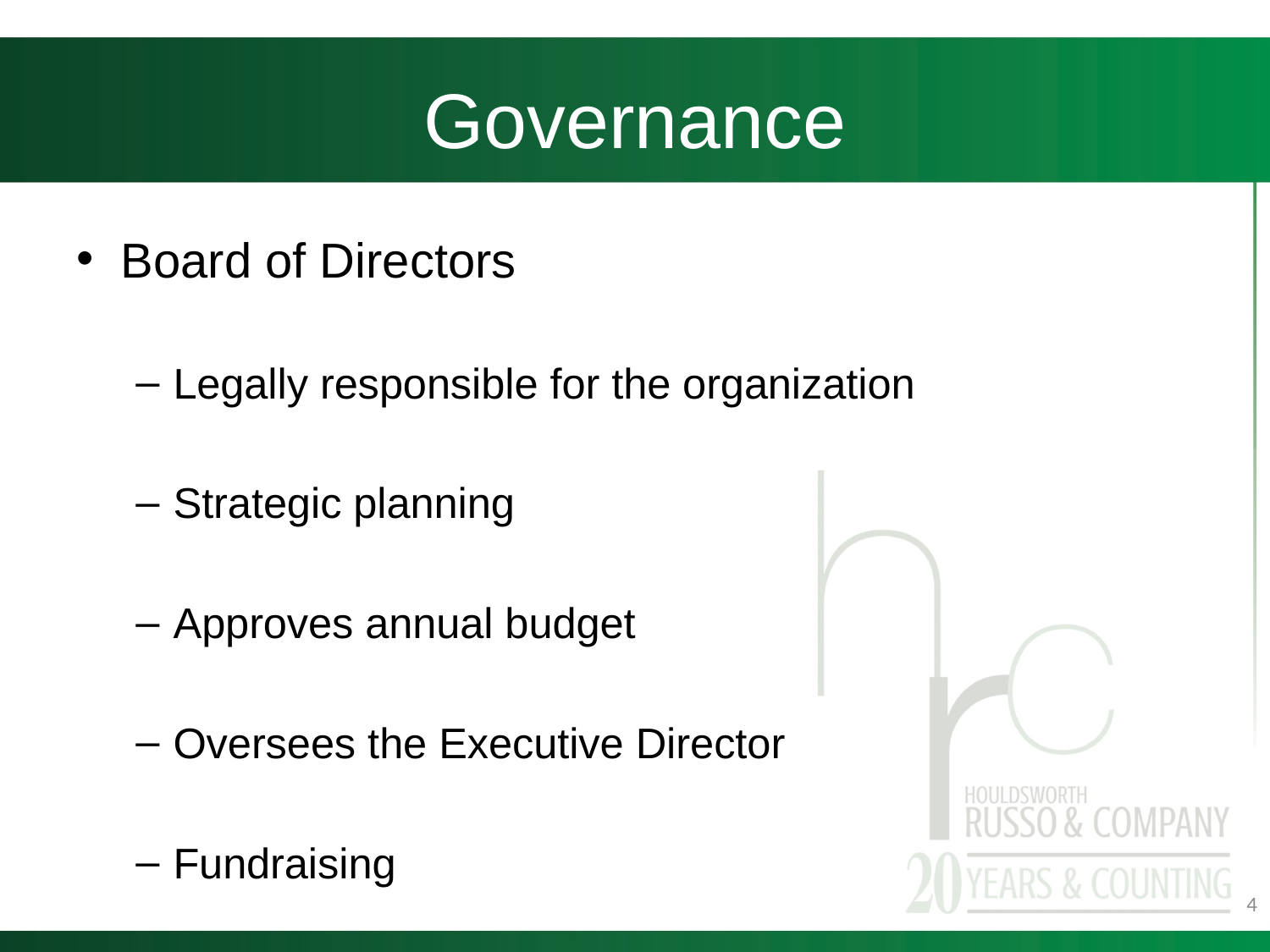

# Governance
Board of Directors

Legally responsible for the organization

Strategic planning

Approves annual budget

Oversees the Executive Director

Fundraising

4